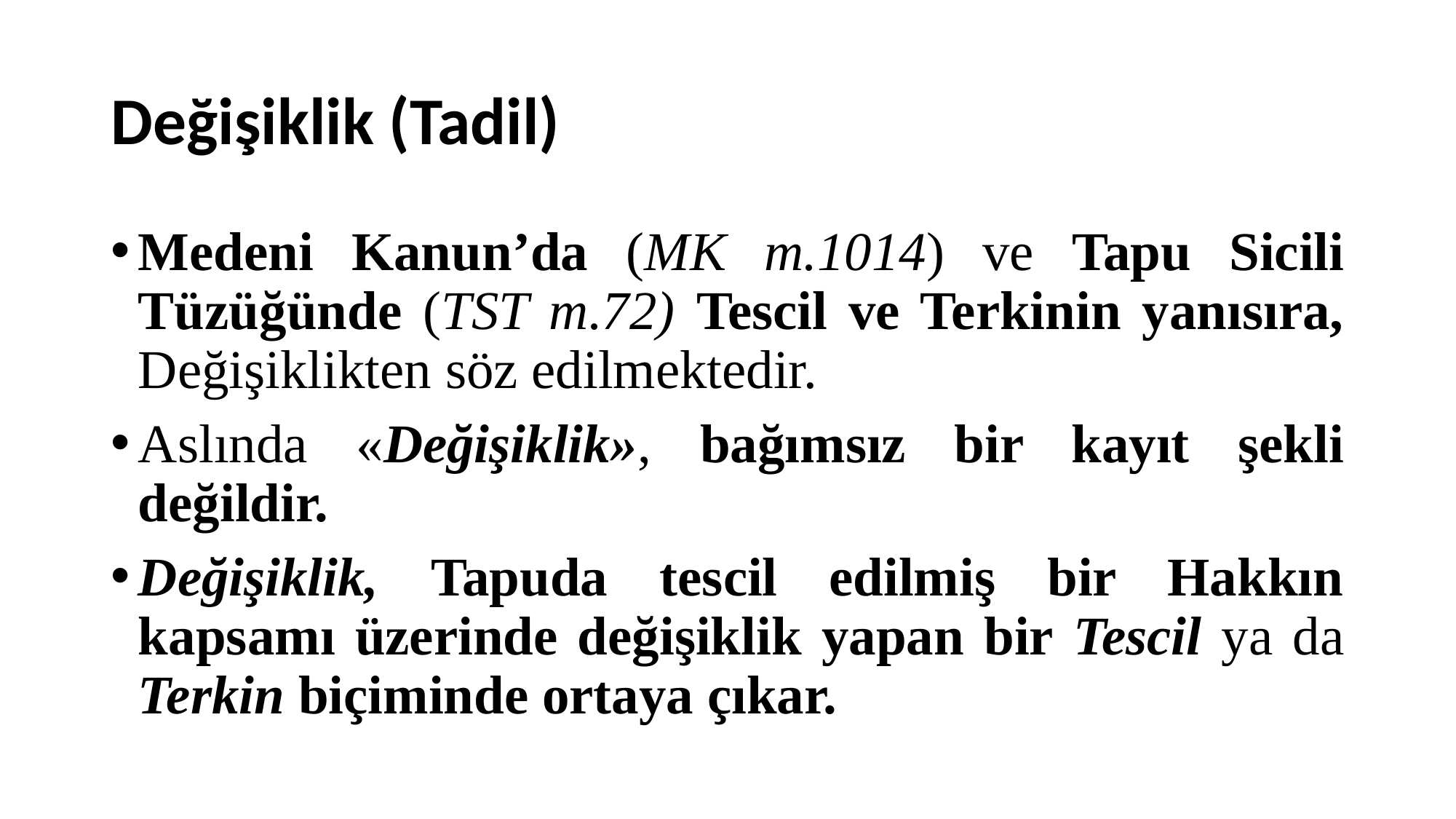

# Değişiklik (Tadil)
Medeni Kanun’da (MK m.1014) ve Tapu Sicili Tüzüğünde (TST m.72) Tescil ve Terkinin yanısıra, Değişiklikten söz edilmektedir.
Aslında «Değişiklik», bağımsız bir kayıt şekli değildir.
Değişiklik, Tapuda tescil edilmiş bir Hakkın kapsamı üzerinde değişiklik yapan bir Tescil ya da Terkin biçiminde ortaya çıkar.